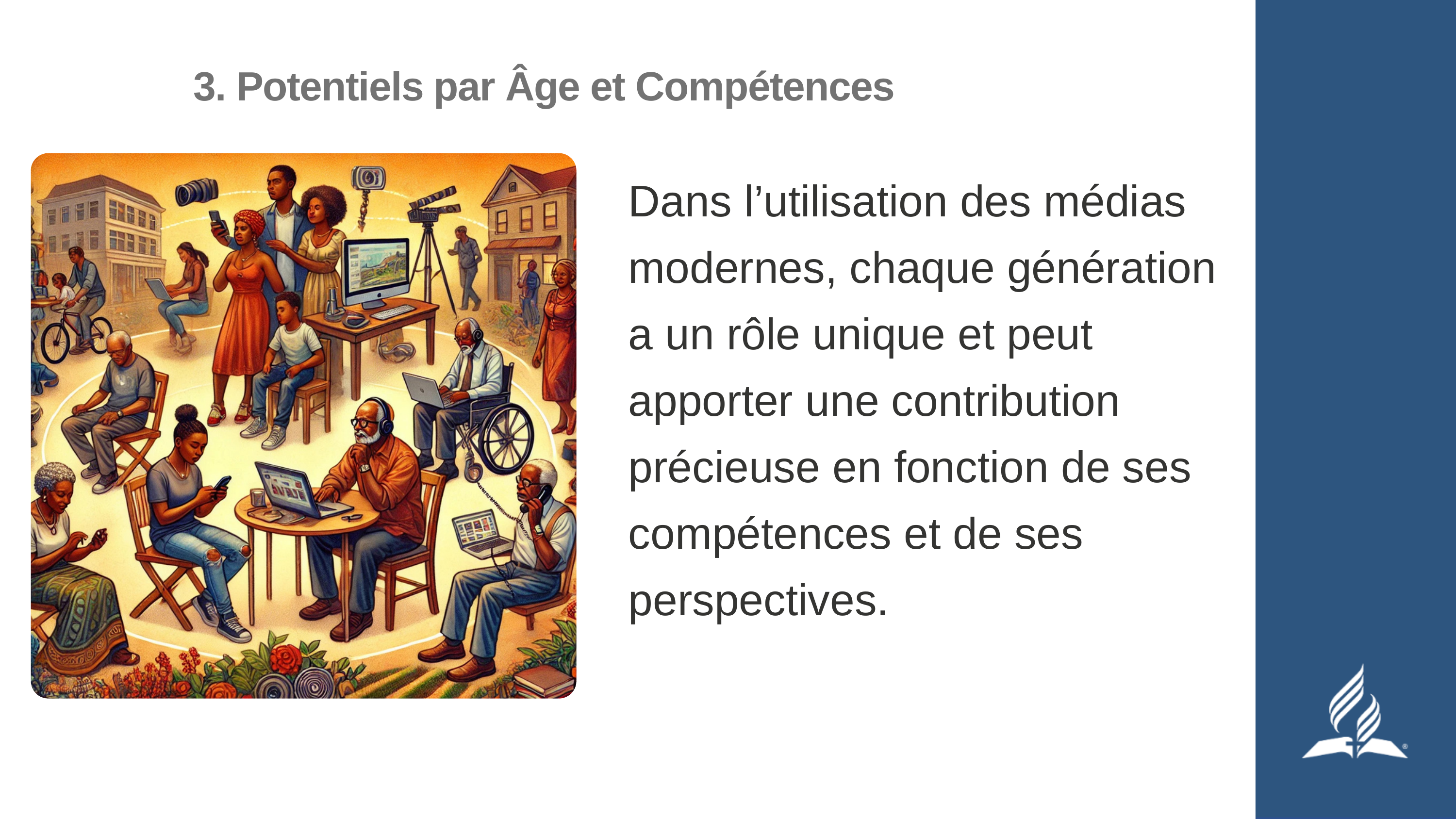

3. Potentiels par Âge et Compétences

Dans l’utilisation des médias modernes, chaque génération a un rôle unique et peut apporter une contribution précieuse en fonction de ses compétences et de ses perspectives.